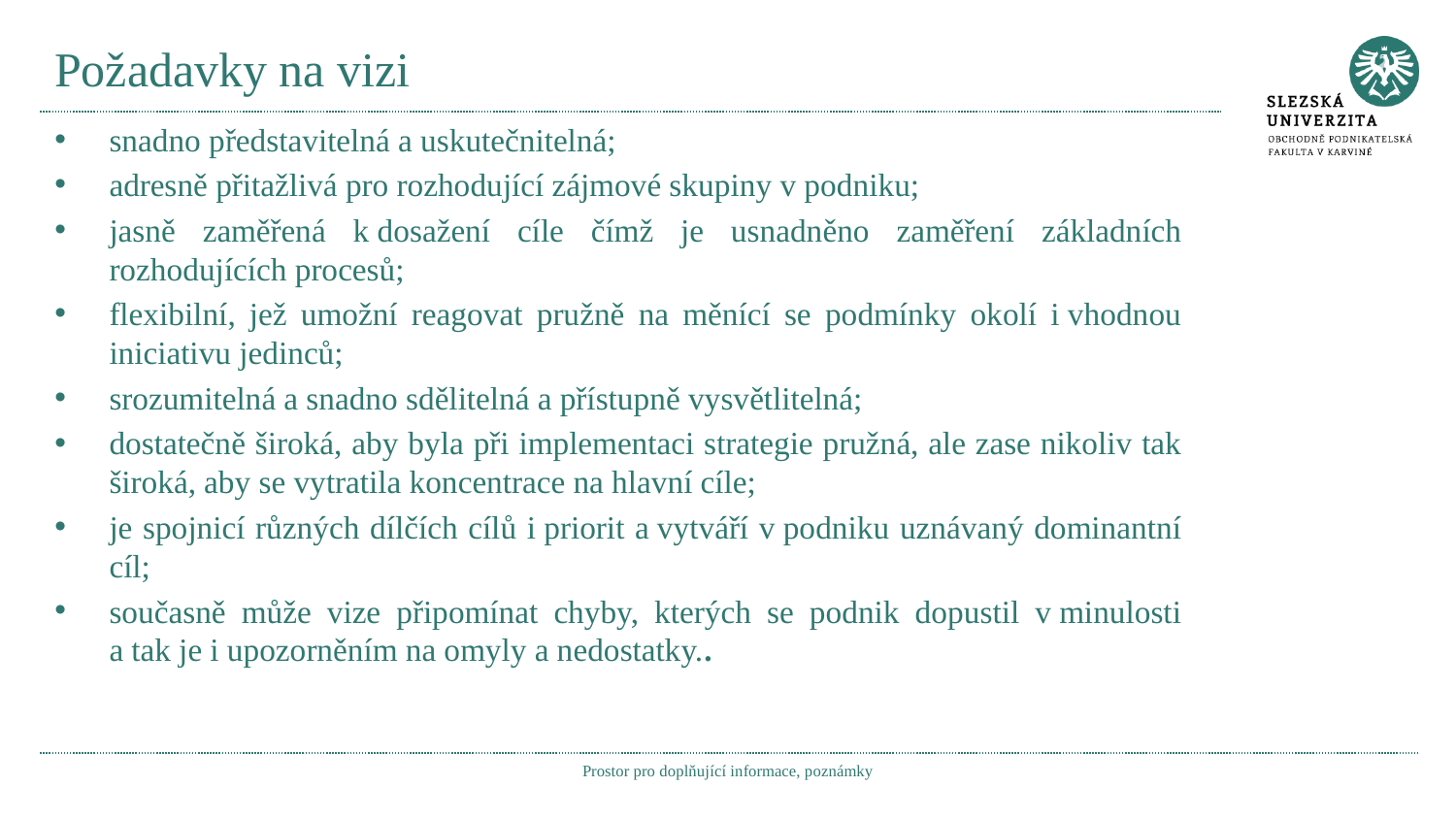

# Požadavky na vizi
snadno představitelná a uskutečnitelná;
adresně přitažlivá pro rozhodující zájmové skupiny v podniku;
jasně zaměřená k dosažení cíle čímž je usnadněno zaměření základních rozhodujících procesů;
flexibilní, jež umožní reagovat pružně na měnící se podmínky okolí i vhodnou iniciativu jedinců;
srozumitelná a snadno sdělitelná a přístupně vysvětlitelná;
dostatečně široká, aby byla při implementaci strategie pružná, ale zase nikoliv tak široká, aby se vytratila koncentrace na hlavní cíle;
je spojnicí různých dílčích cílů i priorit a vytváří v podniku uznávaný dominantní cíl;
současně může vize připomínat chyby, kterých se podnik dopustil v minulosti a tak je i upozorněním na omyly a nedostatky..

Prostor pro doplňující informace, poznámky